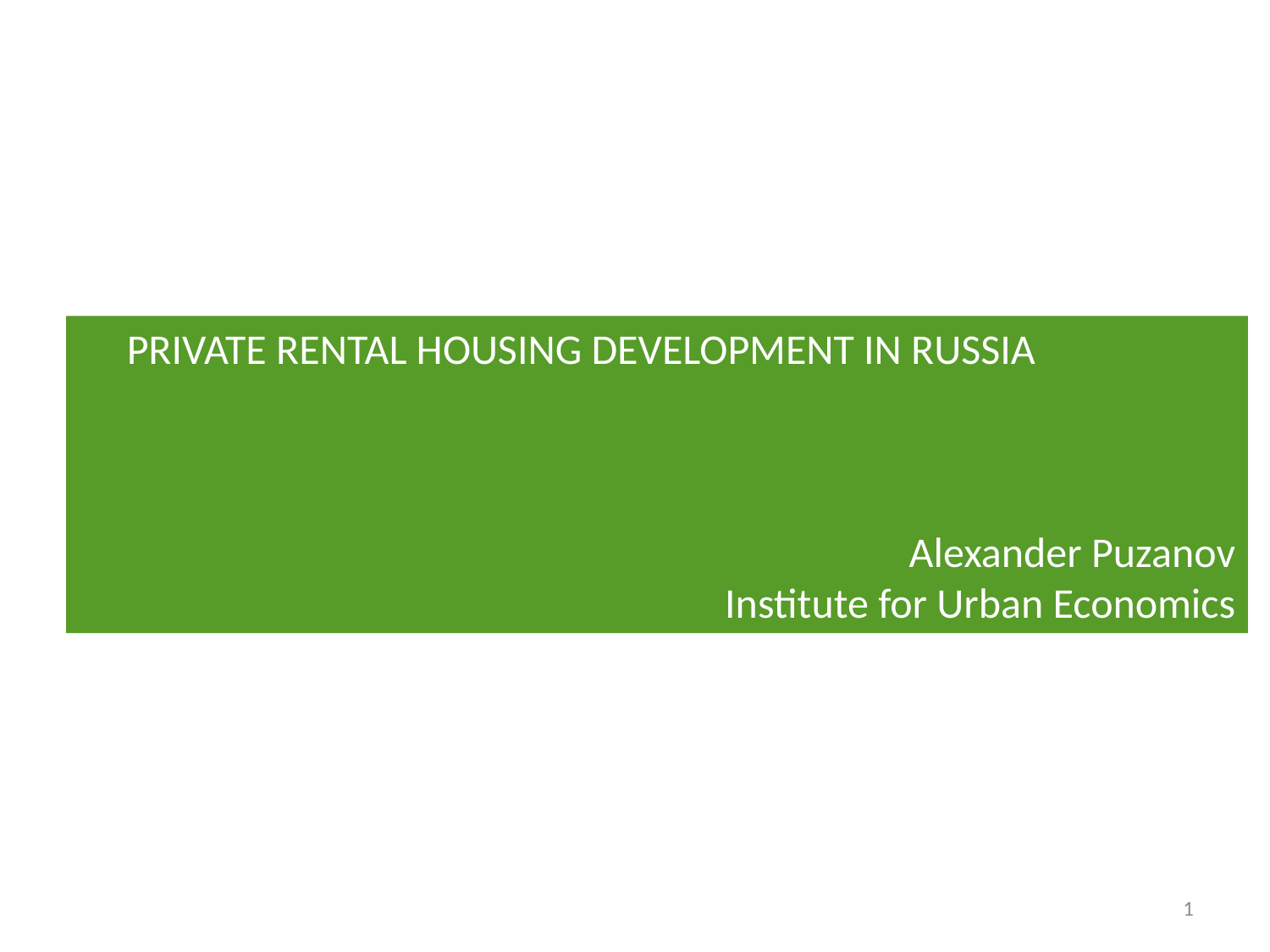

PRIVATE RENTAL HOUSING DEVELOPMENT IN RUSSIA

Alexander Puzanov
Institute for Urban Economics
1